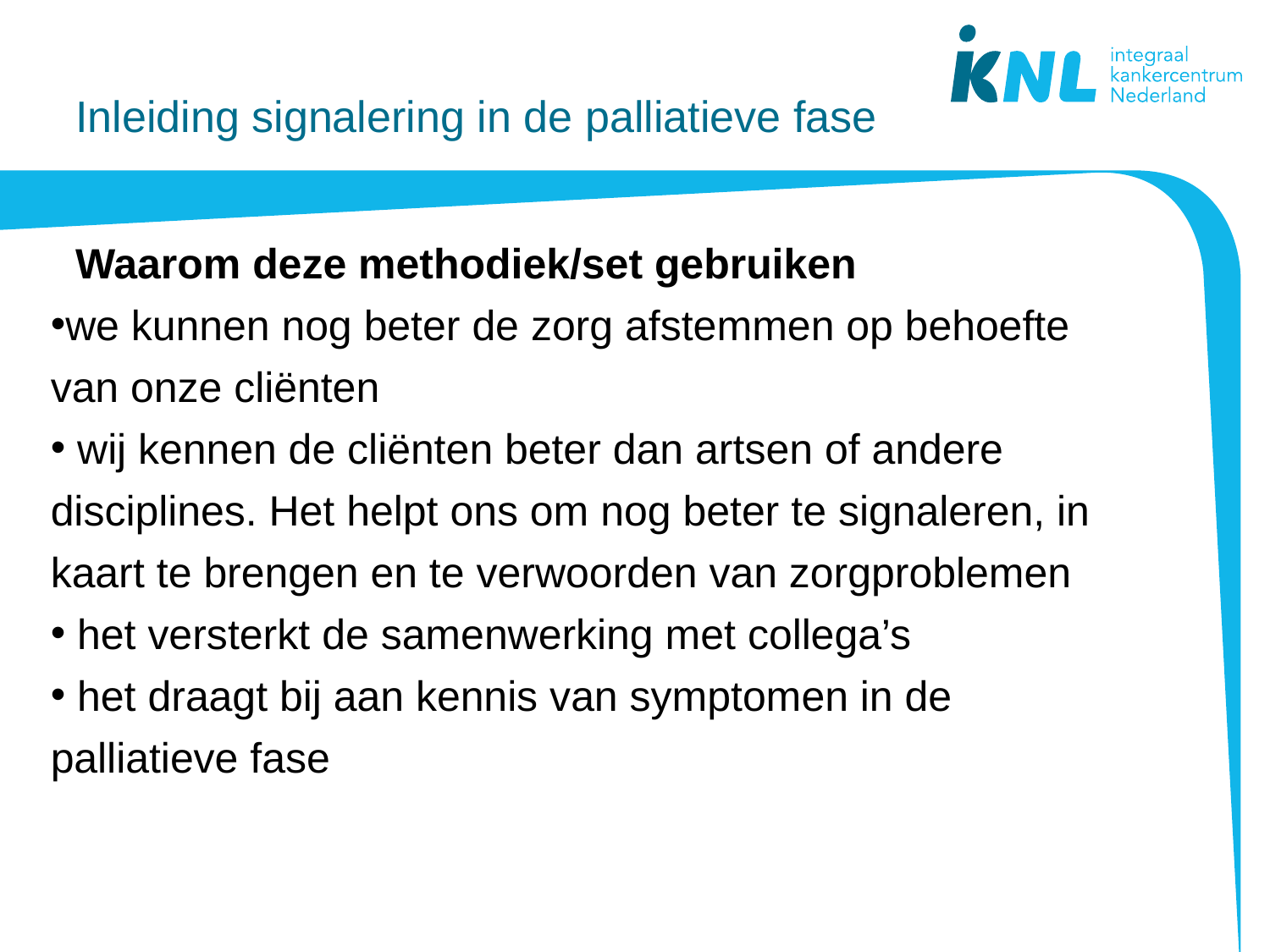

# Inleiding signalering in de palliatieve fase
Waarom deze methodiek/set gebruiken
we kunnen nog beter de zorg afstemmen op behoefte van onze cliënten
 wij kennen de cliënten beter dan artsen of andere disciplines. Het helpt ons om nog beter te signaleren, in kaart te brengen en te verwoorden van zorgproblemen
 het versterkt de samenwerking met collega’s
 het draagt bij aan kennis van symptomen in de palliatieve fase